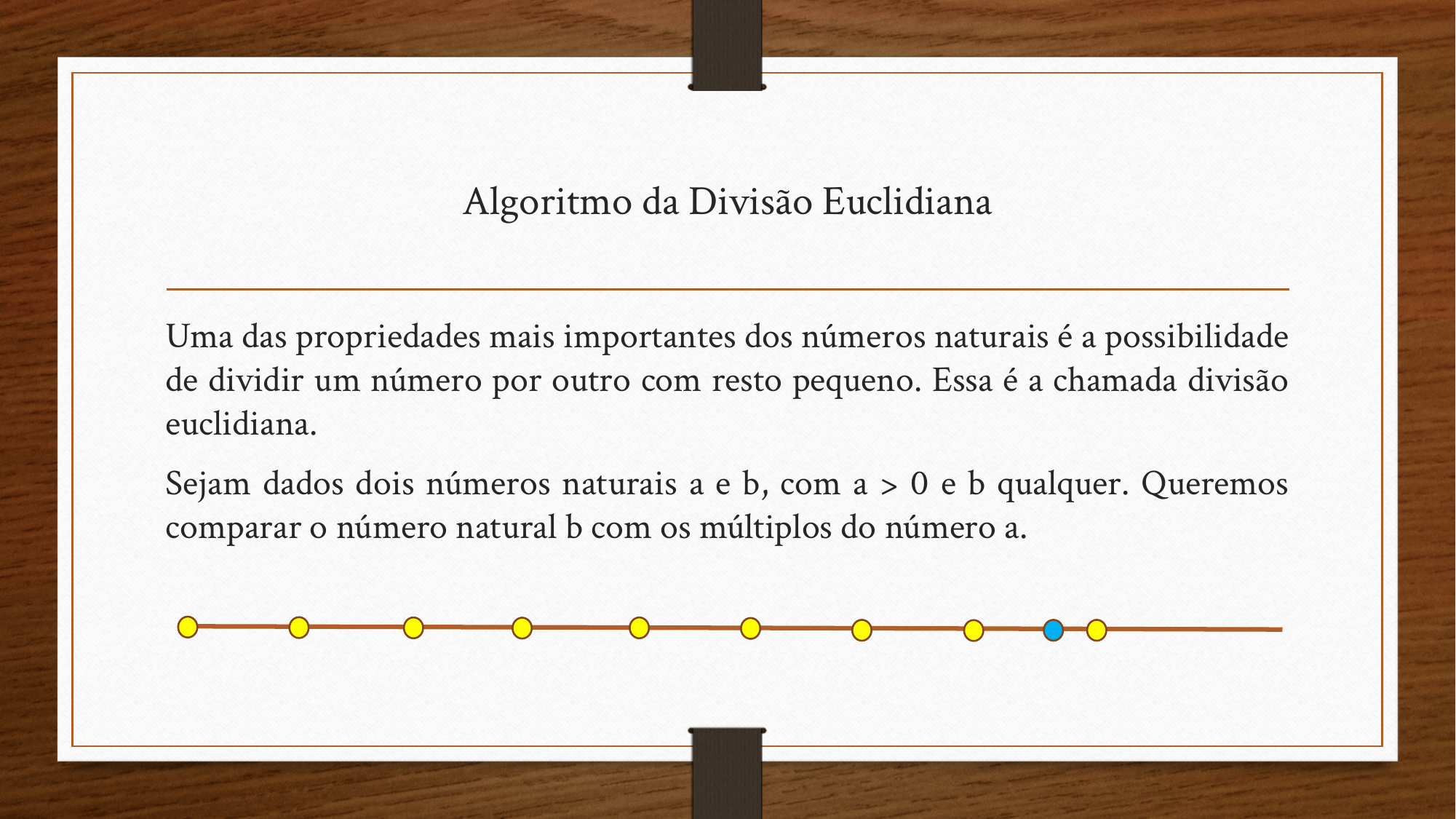

# Algoritmo da Divisão Euclidiana
Uma das propriedades mais importantes dos números naturais é a possibilidade de dividir um número por outro com resto pequeno. Essa é a chamada divisão euclidiana.
Sejam dados dois números naturais a e b, com a > 0 e b qualquer. Queremos comparar o número natural b com os múltiplos do número a.